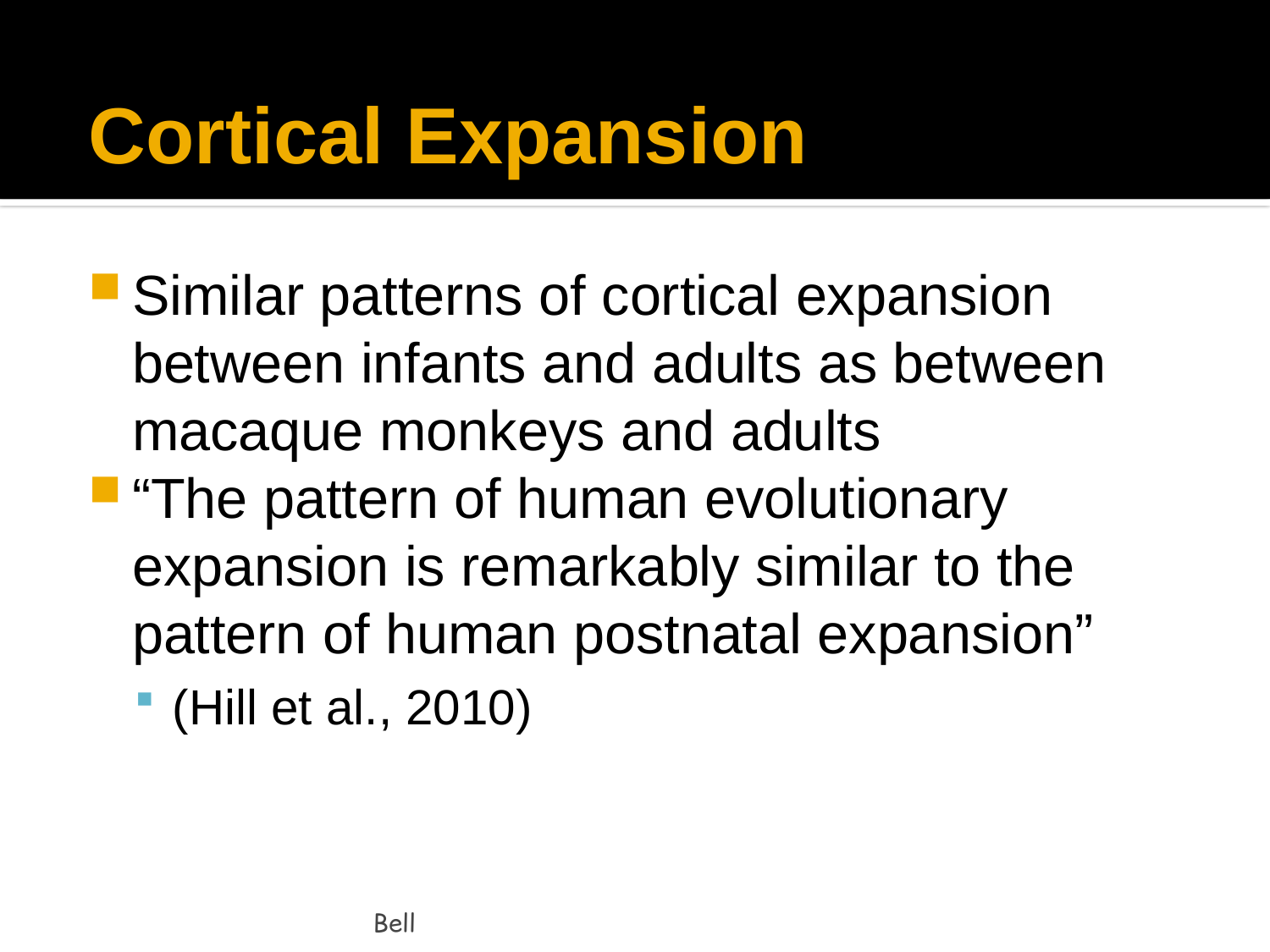

# Cortical Expansion
Similar patterns of cortical expansion between infants and adults as between macaque monkeys and adults
“The pattern of human evolutionary expansion is remarkably similar to the pattern of human postnatal expansion”
(Hill et al., 2010)
Bell